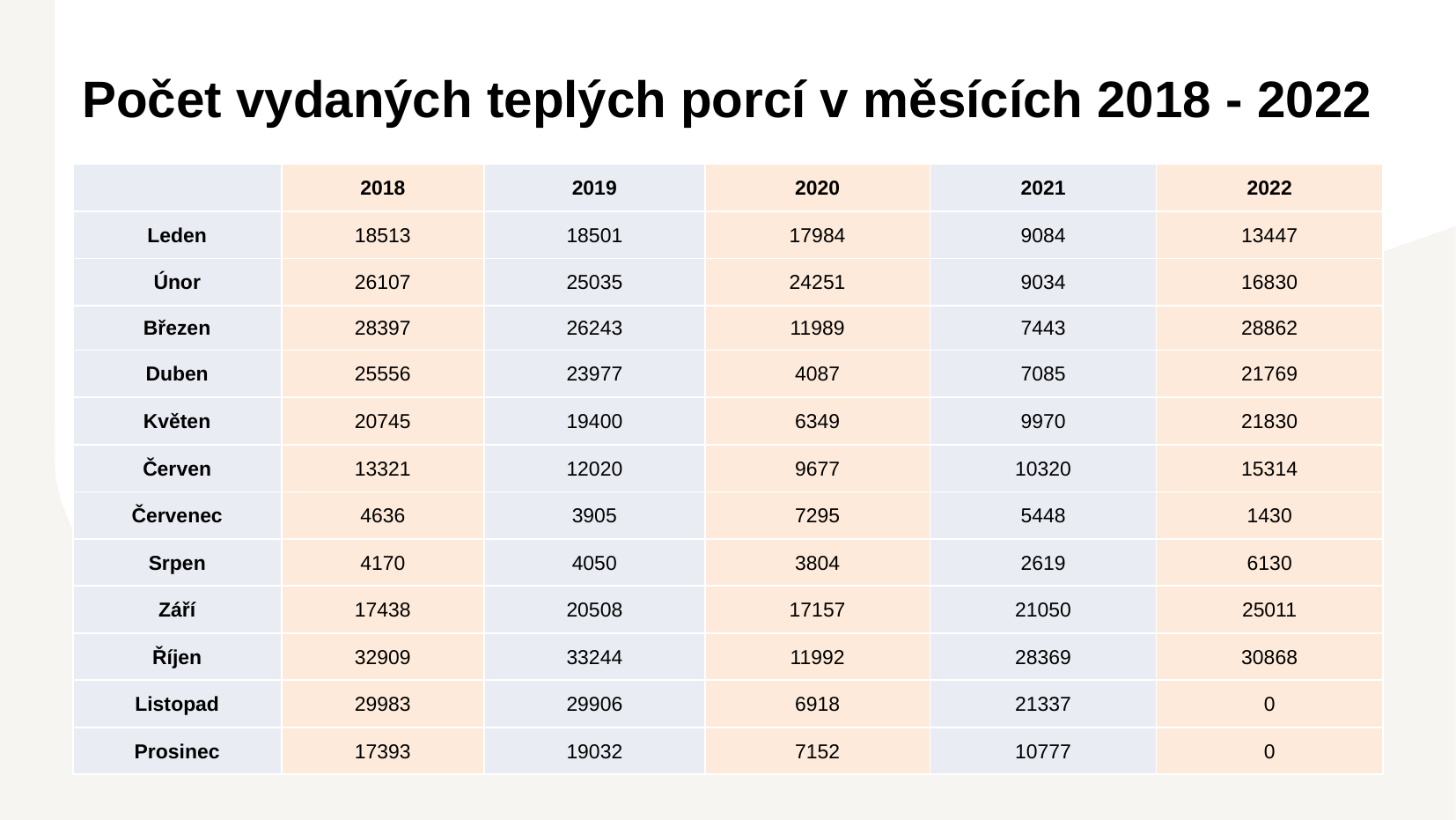

# Počet vydaných teplých porcí v měsících 2018 - 2022
|  | 2018 | 2019 | 2020 | 2021 | 2022 |
| --- | --- | --- | --- | --- | --- |
| Leden | 18513 | 18501 | 17984 | 9084 | 13447 |
| Únor | 26107 | 25035 | 24251 | 9034 | 16830 |
| Březen | 28397 | 26243 | 11989 | 7443 | 28862 |
| Duben | 25556 | 23977 | 4087 | 7085 | 21769 |
| Květen | 20745 | 19400 | 6349 | 9970 | 21830 |
| Červen | 13321 | 12020 | 9677 | 10320 | 15314 |
| Červenec | 4636 | 3905 | 7295 | 5448 | 1430 |
| Srpen | 4170 | 4050 | 3804 | 2619 | 6130 |
| Září | 17438 | 20508 | 17157 | 21050 | 25011 |
| Říjen | 32909 | 33244 | 11992 | 28369 | 30868 |
| Listopad | 29983 | 29906 | 6918 | 21337 | 0 |
| Prosinec | 17393 | 19032 | 7152 | 10777 | 0 |